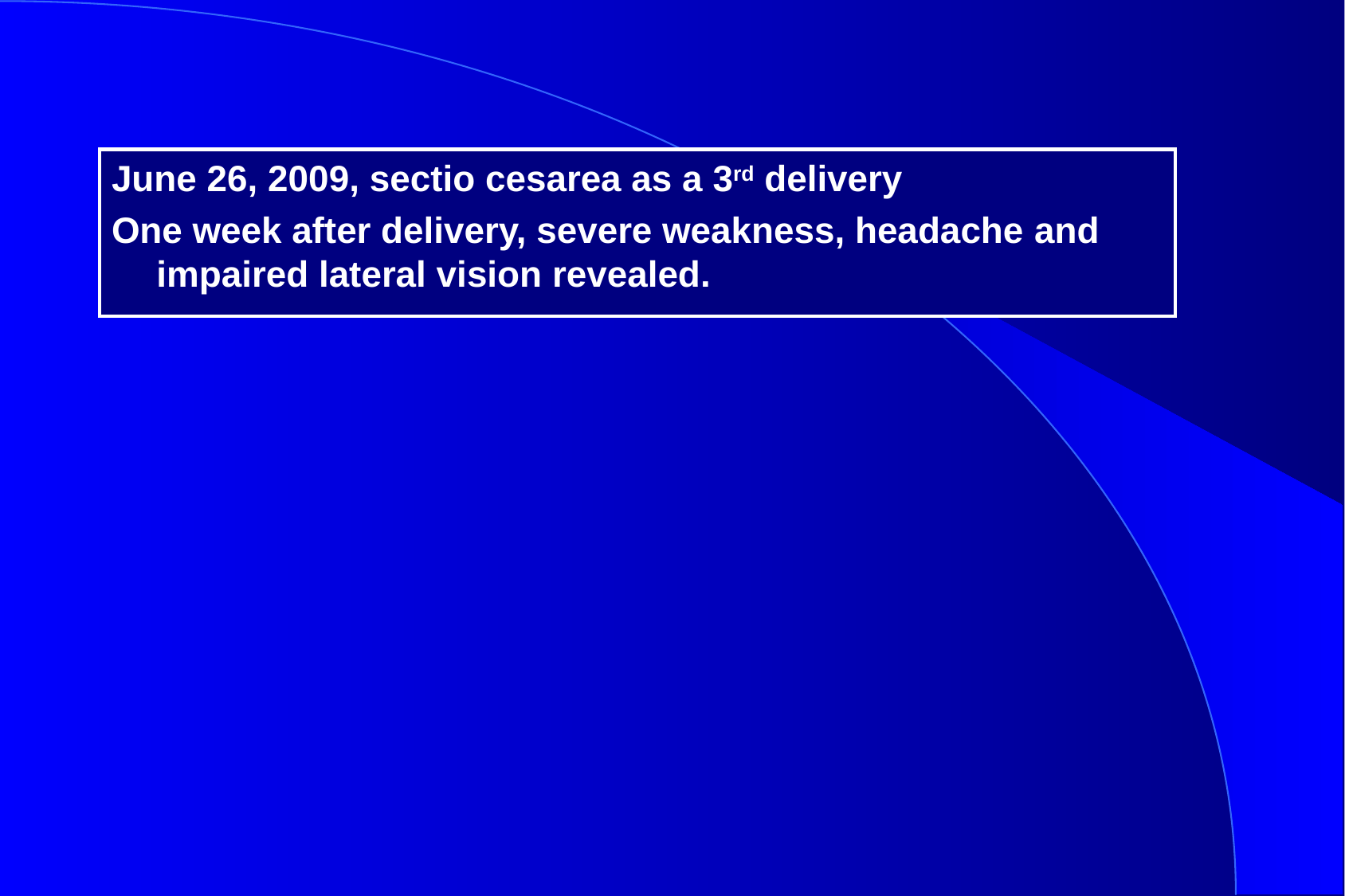

June 26, 2009, sectio cesarea as a 3rd delivery
One week after delivery, severe weakness, headache and impaired lateral vision revealed.